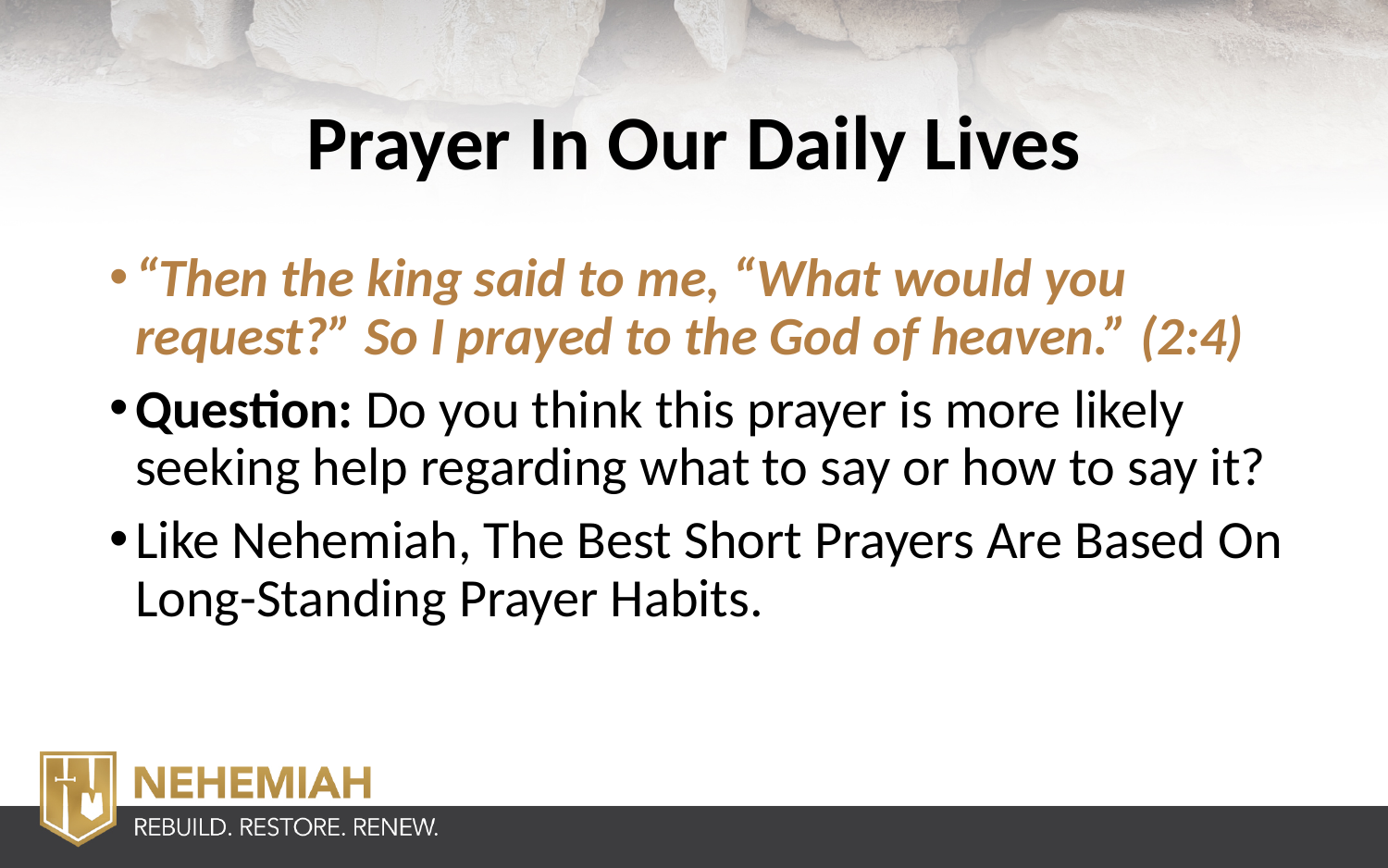

# Prayer In Our Daily Lives
“Then the king said to me, “What would you request?” So I prayed to the God of heaven.” (2:4)
Question: Do you think this prayer is more likely seeking help regarding what to say or how to say it?
Like Nehemiah, The Best Short Prayers Are Based On Long-Standing Prayer Habits.